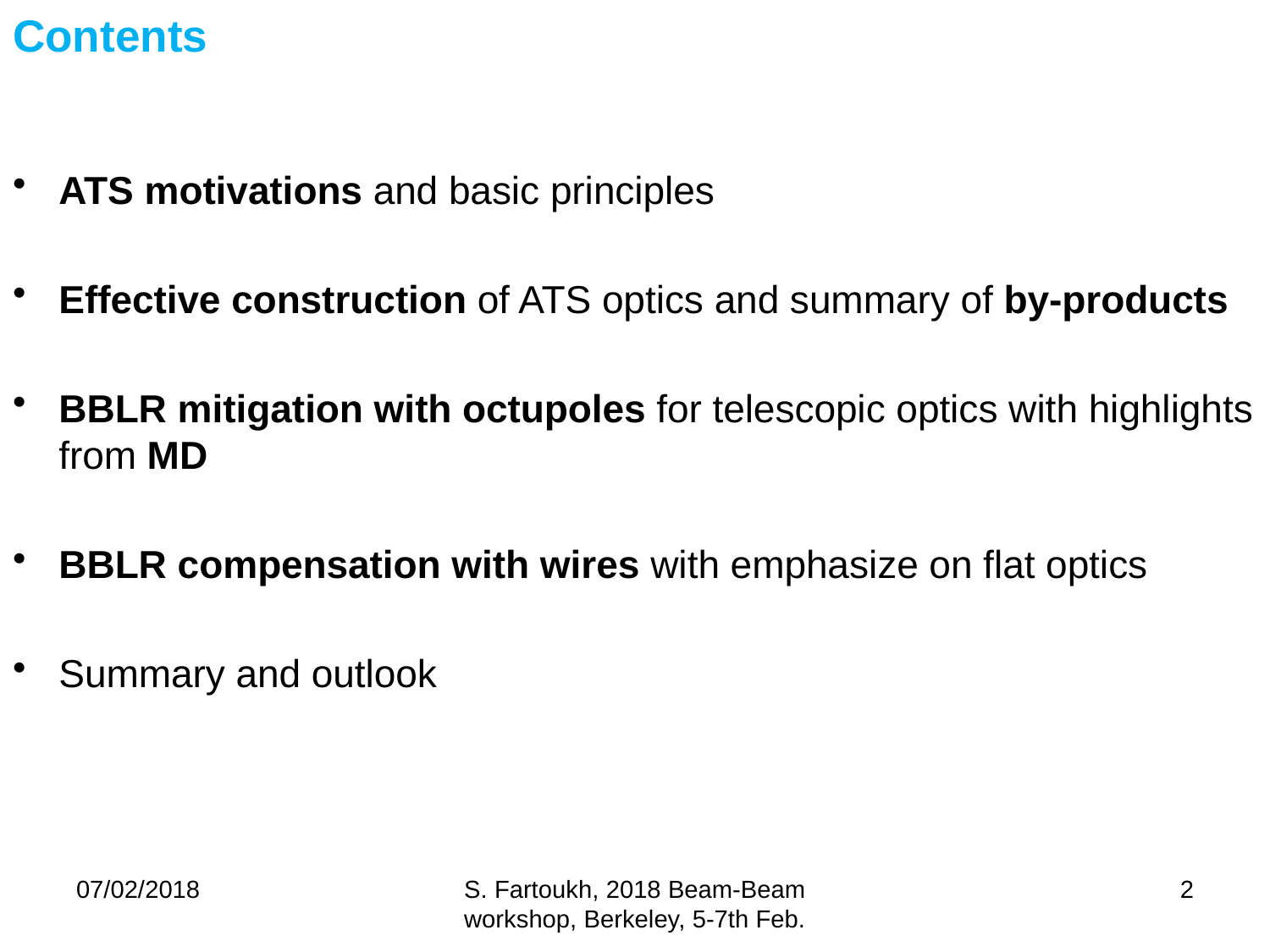

# Contents
ATS motivations and basic principles

Effective construction of ATS optics and summary of by-products

BBLR mitigation with octupoles for telescopic optics with highlights from MD

BBLR compensation with wires with emphasize on flat optics

Summary and outlook

07/02/2018
S. Fartoukh, 2018 Beam-Beam workshop, Berkeley, 5-7th Feb.
2